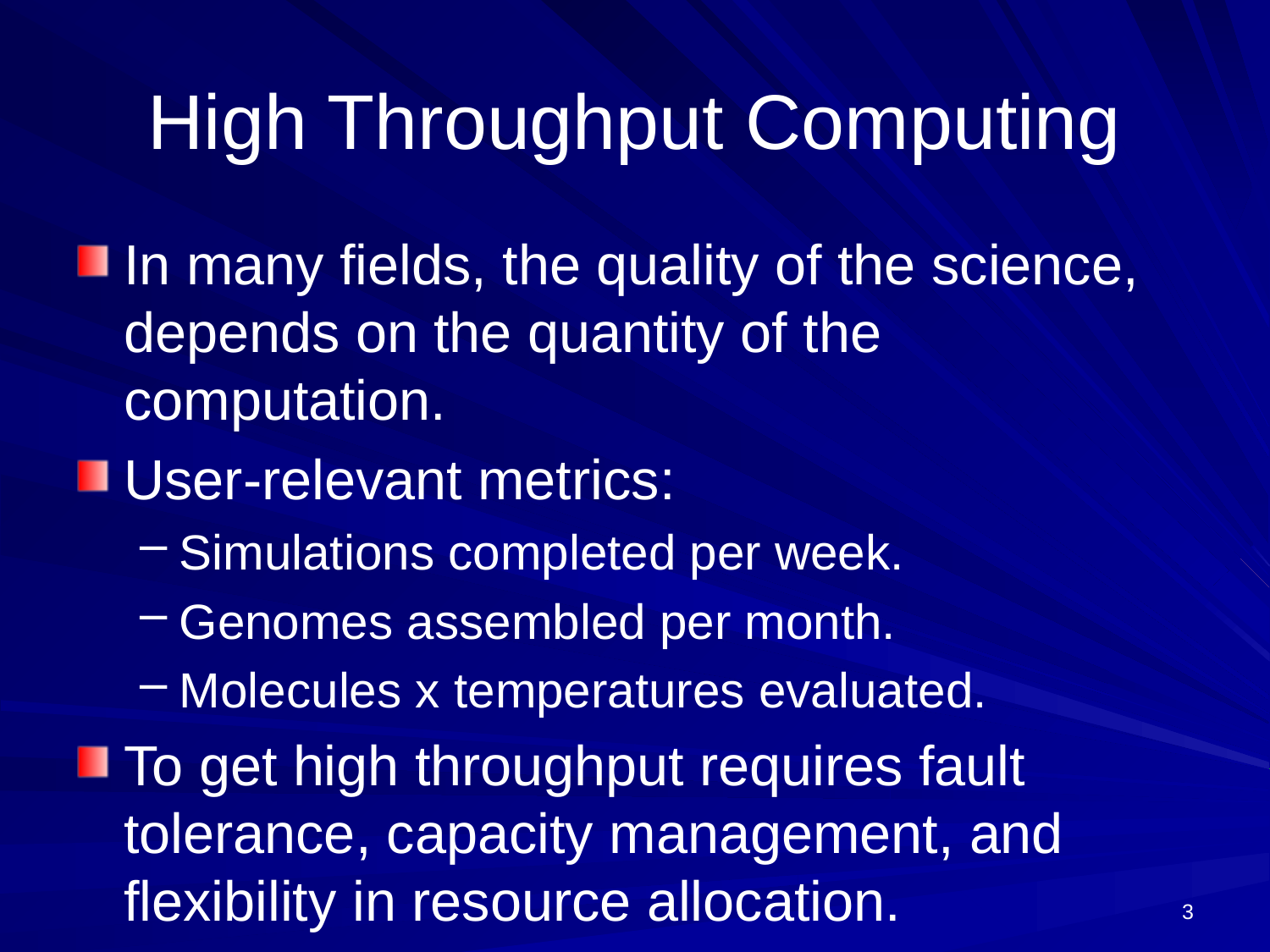

# High Throughput Computing
In many fields, the quality of the science, depends on the quantity of the computation.
User-relevant metrics:
Simulations completed per week.
Genomes assembled per month.
Molecules x temperatures evaluated.
To get high throughput requires fault tolerance, capacity management, and flexibility in resource allocation.

3